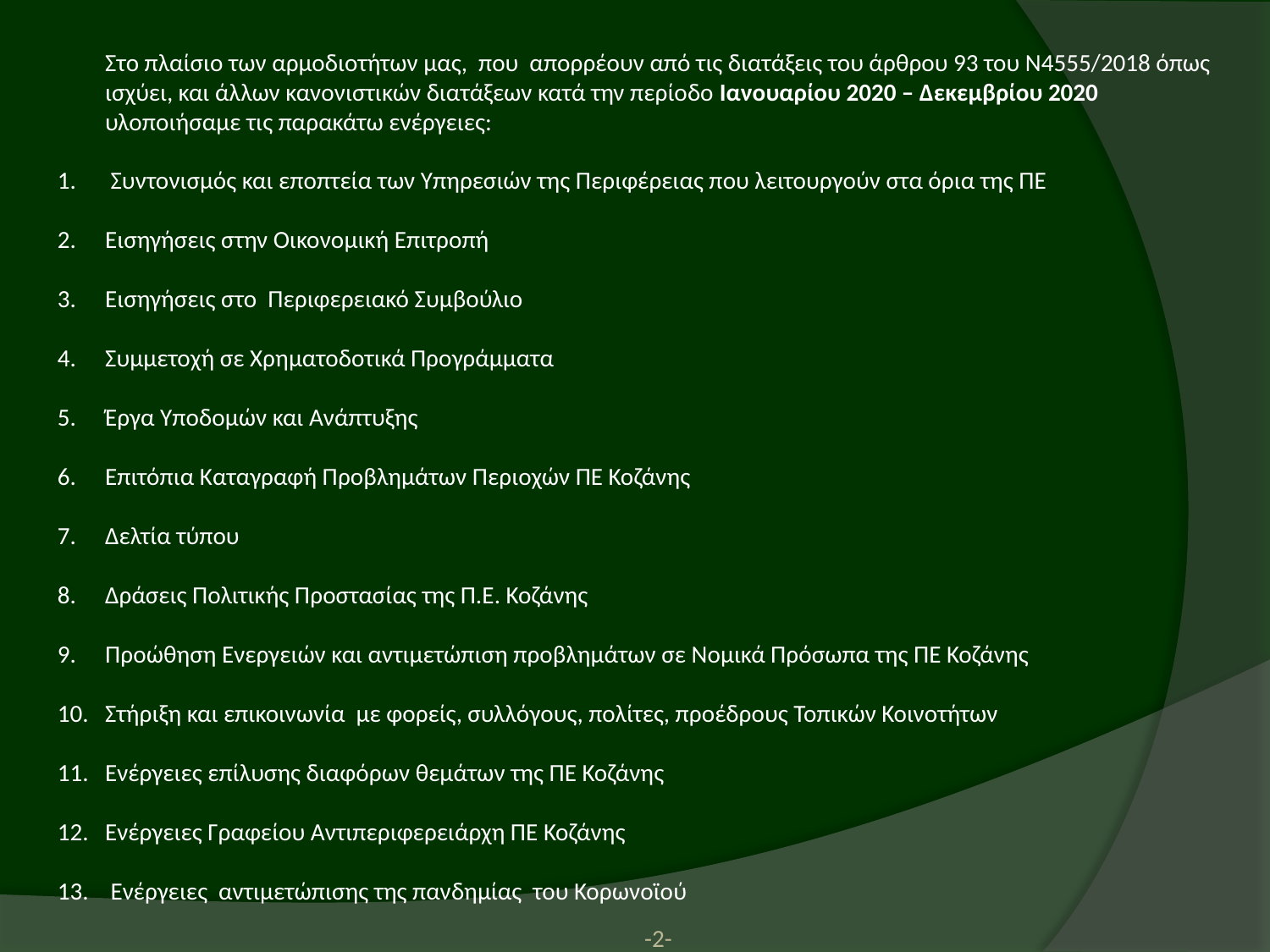

Στο πλαίσιο των αρμοδιοτήτων μας,  που  απορρέουν από τις διατάξεις του άρθρου 93 του Ν4555/2018 όπως ισχύει, και άλλων κανονιστικών διατάξεων κατά την περίοδο Ιανουαρίου 2020 – Δεκεμβρίου 2020  υλοποιήσαμε τις παρακάτω ενέργειες:

 Συντονισμός και εποπτεία των Υπηρεσιών της Περιφέρειας που λειτουργούν στα όρια της ΠΕ

Εισηγήσεις στην Οικονομική Επιτροπή

Εισηγήσεις στο  Περιφερειακό Συμβούλιο

Συμμετοχή σε Χρηματοδοτικά Προγράμματα

Έργα Υποδομών και Ανάπτυξης

Επιτόπια Καταγραφή Προβλημάτων Περιοχών ΠΕ Κοζάνης

Δελτία τύπου

Δράσεις Πολιτικής Προστασίας της Π.Ε. Κοζάνης

Προώθηση Ενεργειών και αντιμετώπιση προβλημάτων σε Νομικά Πρόσωπα της ΠΕ Κοζάνης

Στήριξη και επικοινωνία  με φορείς, συλλόγους, πολίτες, προέδρους Τοπικών Κοινοτήτων

Ενέργειες επίλυσης διαφόρων θεμάτων της ΠΕ Κοζάνης

Ενέργειες Γραφείου Αντιπεριφερειάρχη ΠΕ Κοζάνης

 Ενέργειες  αντιμετώπισης της πανδημίας  του Κορωνοϊού
-2-